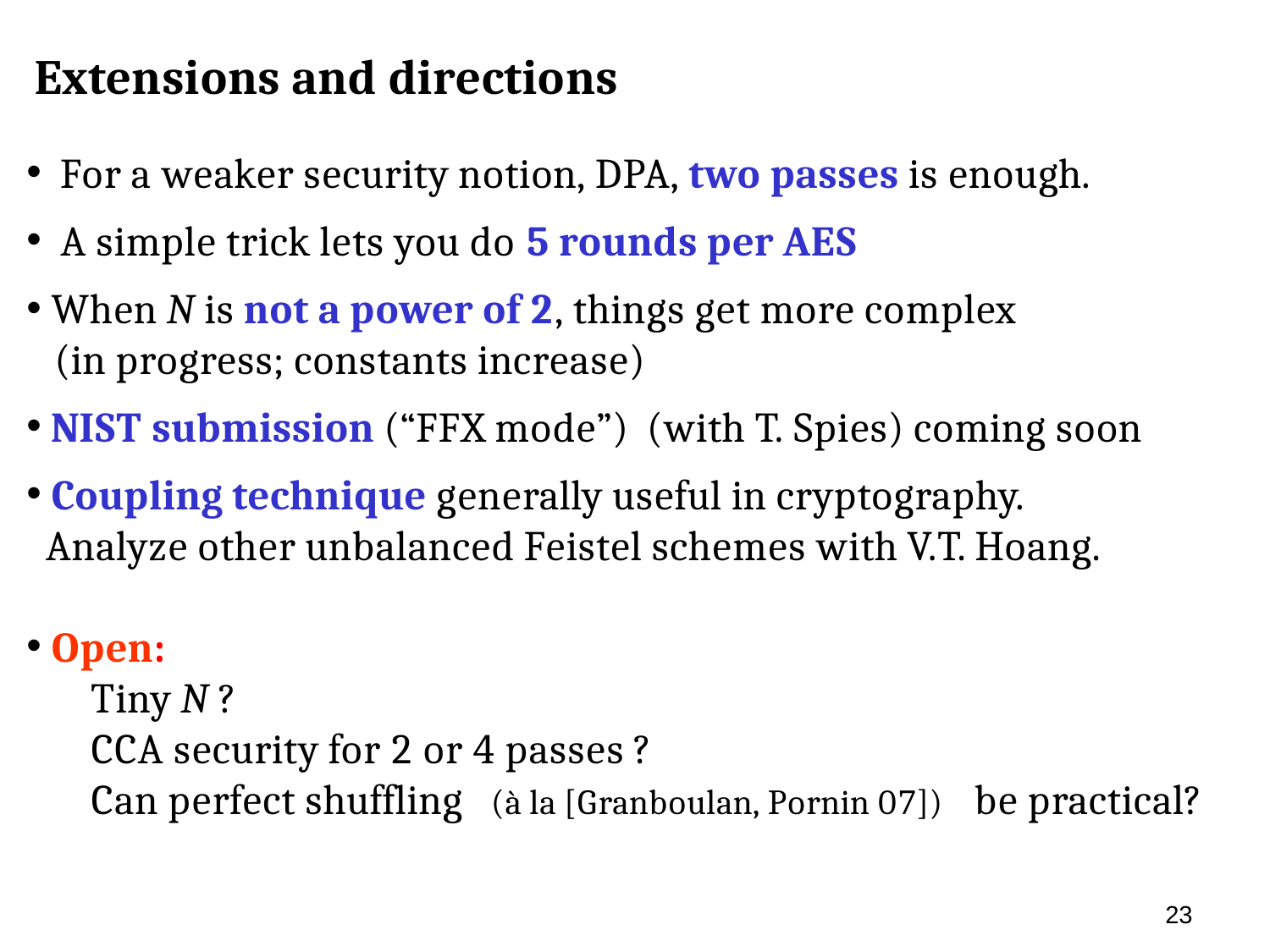

Extensions and directions
  For a weaker security notion, DPA, two passes is enough.

  A simple trick lets you do 5 rounds per AES

 When N is not a power of 2, things get more complex
   (in progress; constants increase)

 NIST submission (“FFX mode”)  (with T. Spies) coming soon

 Coupling technique generally useful in cryptography.
  Analyze other unbalanced Feistel schemes with V.T. Hoang.

 Open:
Tiny N ?
CCA security for 2 or 4 passes ?
Can perfect shuffling   (à la [Granboulan, Pornin 07])    be practical?